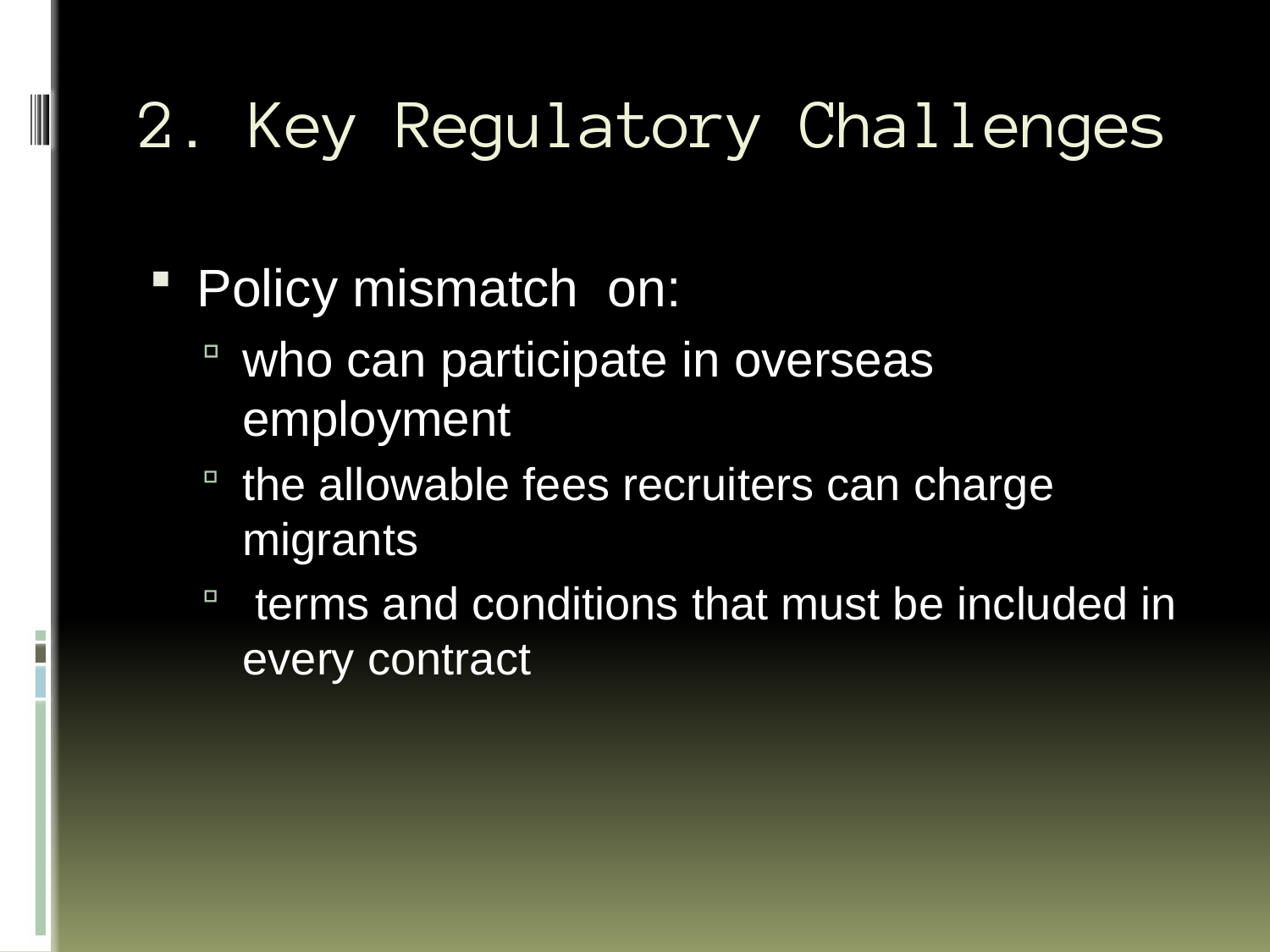

# 2. Key Regulatory Challenges
Policy mismatch  on:
who can participate in overseas employment
the allowable fees recruiters can charge migrants
 terms and conditions that must be included in every contract